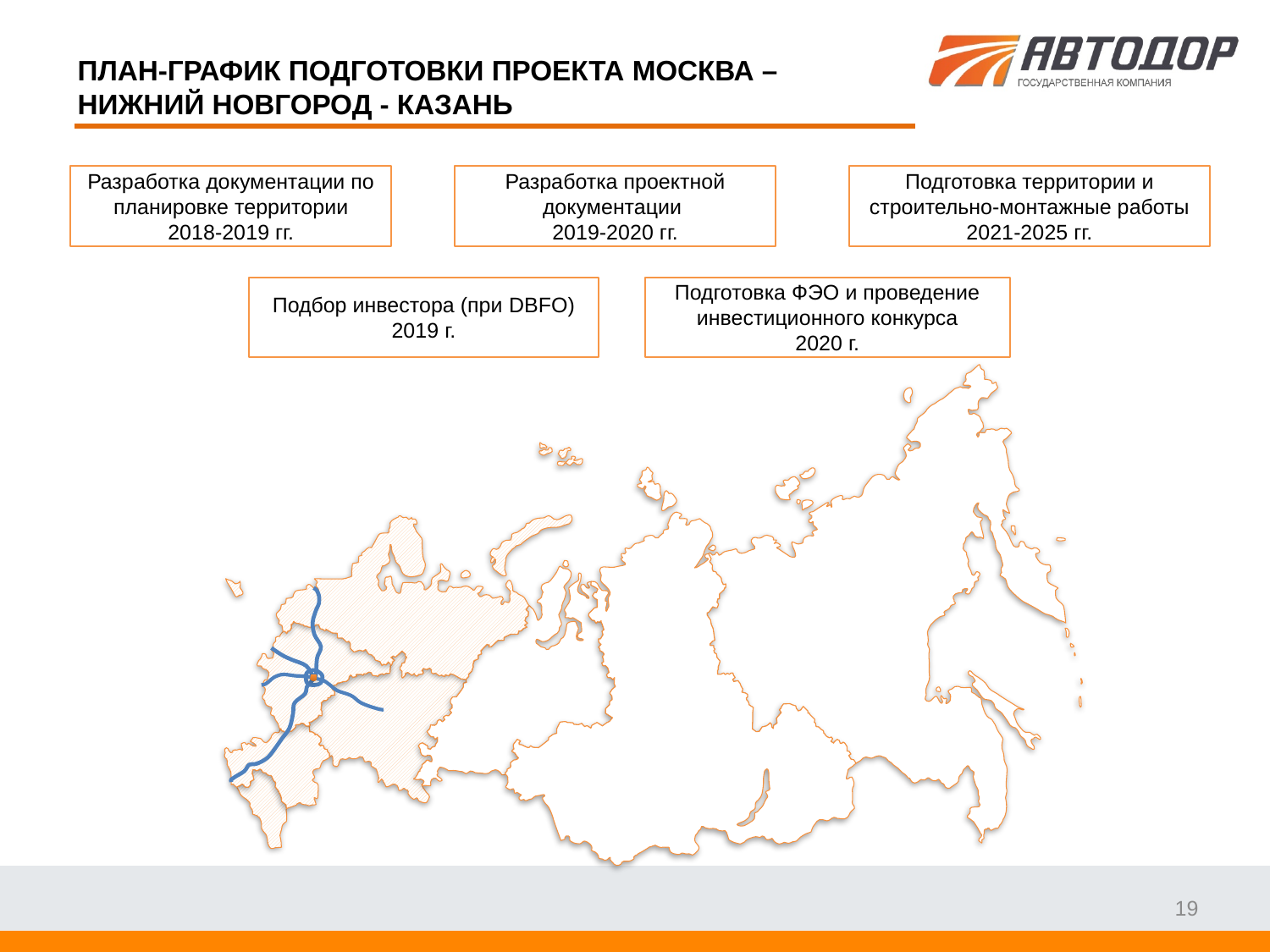

# ПЛАН-ГРАФИК ПОДГОТОВКИ ПРОЕКТА МОСКВА – НИЖНИЙ НОВГОРОД - КАЗАНЬ
Разработка документации по планировке территории
2018-2019 гг.
Разработка проектной документации
2019-2020 гг.
Подготовка территории и строительно-монтажные работы
2021-2025 гг.
Подбор инвестора (при DBFO)
2019 г.
Подготовка ФЭО и проведение инвестиционного конкурса
2020 г.